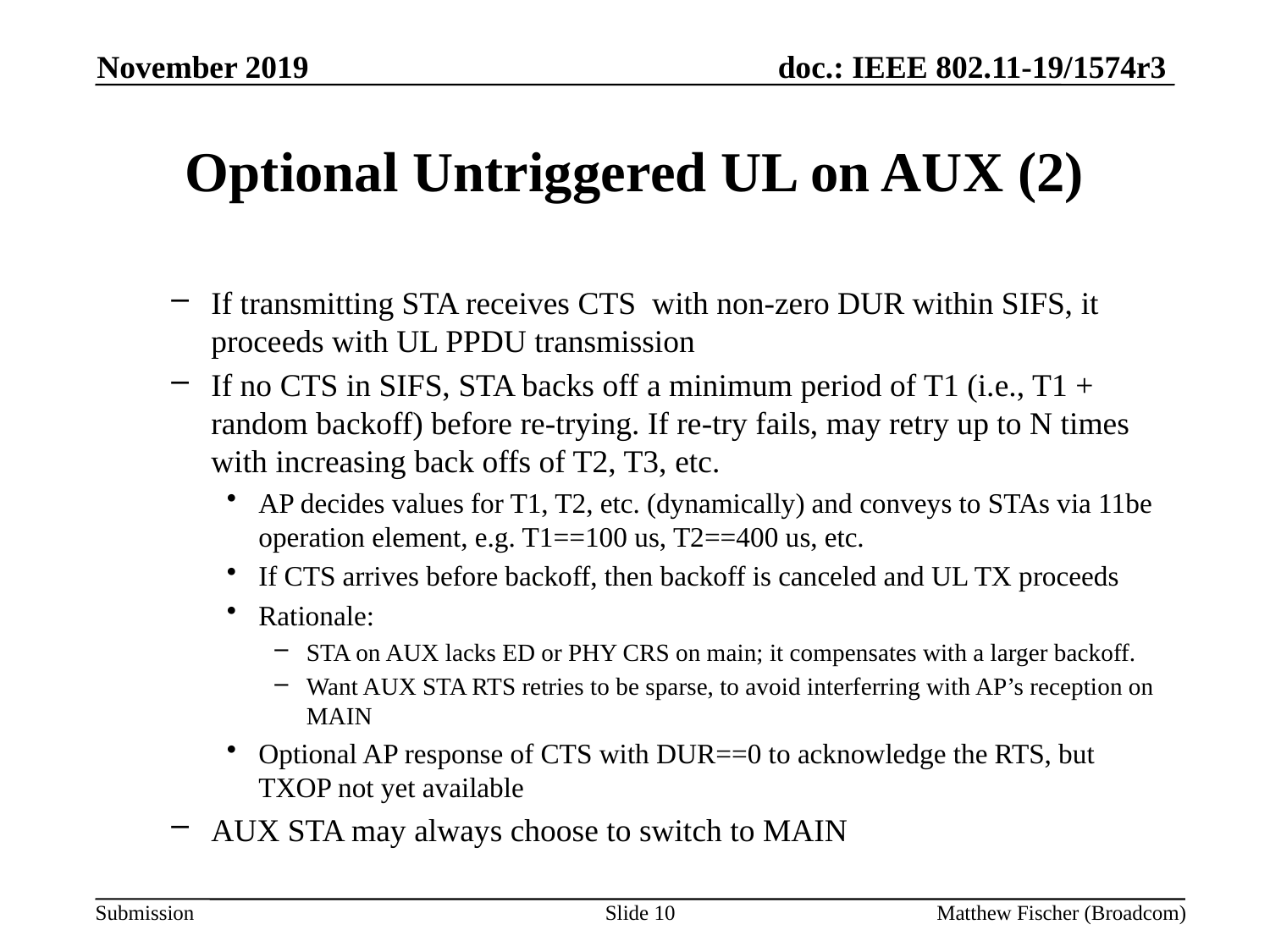

November 2019
# Optional Untriggered UL on AUX (2)
If transmitting STA receives CTS  with non-zero DUR within SIFS, it proceeds with UL PPDU transmission
If no CTS in SIFS, STA backs off a minimum period of T1 (i.e., T1 + random backoff) before re-trying. If re-try fails, may retry up to N times with increasing back offs of T2, T3, etc.
AP decides values for T1, T2, etc. (dynamically) and conveys to STAs via 11be operation element, e.g. T1==100 us, T2==400 us, etc.
If CTS arrives before backoff, then backoff is canceled and UL TX proceeds
Rationale:
STA on AUX lacks ED or PHY CRS on main; it compensates with a larger backoff.
Want AUX STA RTS retries to be sparse, to avoid interferring with AP’s reception on MAIN
Optional AP response of CTS with DUR==0 to acknowledge the RTS, but TXOP not yet available
AUX STA may always choose to switch to MAIN

Slide 10
Matthew Fischer (Broadcom)